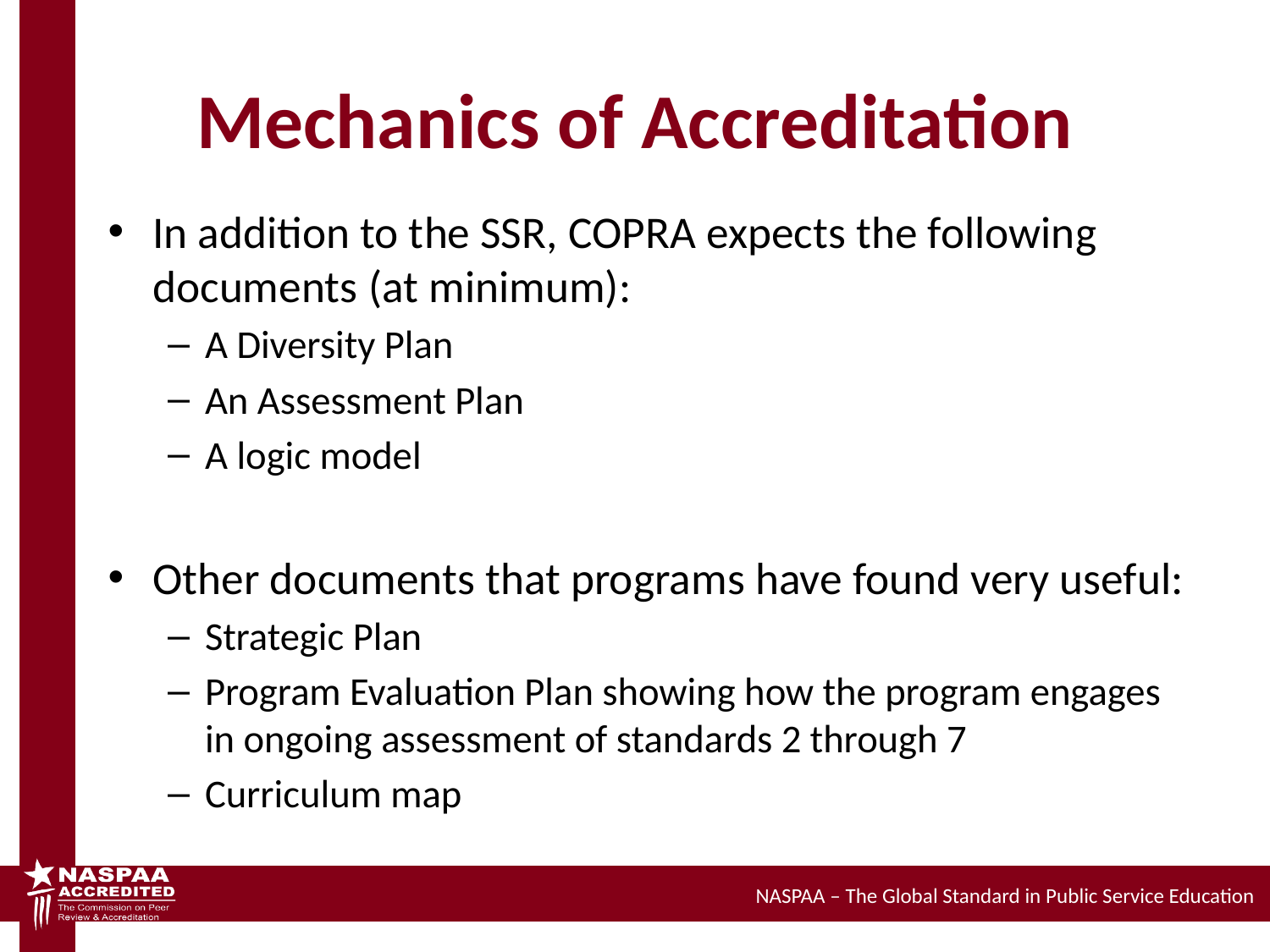

# Mechanics of Accreditation
In addition to the SSR, COPRA expects the following documents (at minimum):
A Diversity Plan
An Assessment Plan
A logic model

Other documents that programs have found very useful:
Strategic Plan
Program Evaluation Plan showing how the program engages in ongoing assessment of standards 2 through 7
Curriculum map
NASPAA – The Global Standard in Public Service Education